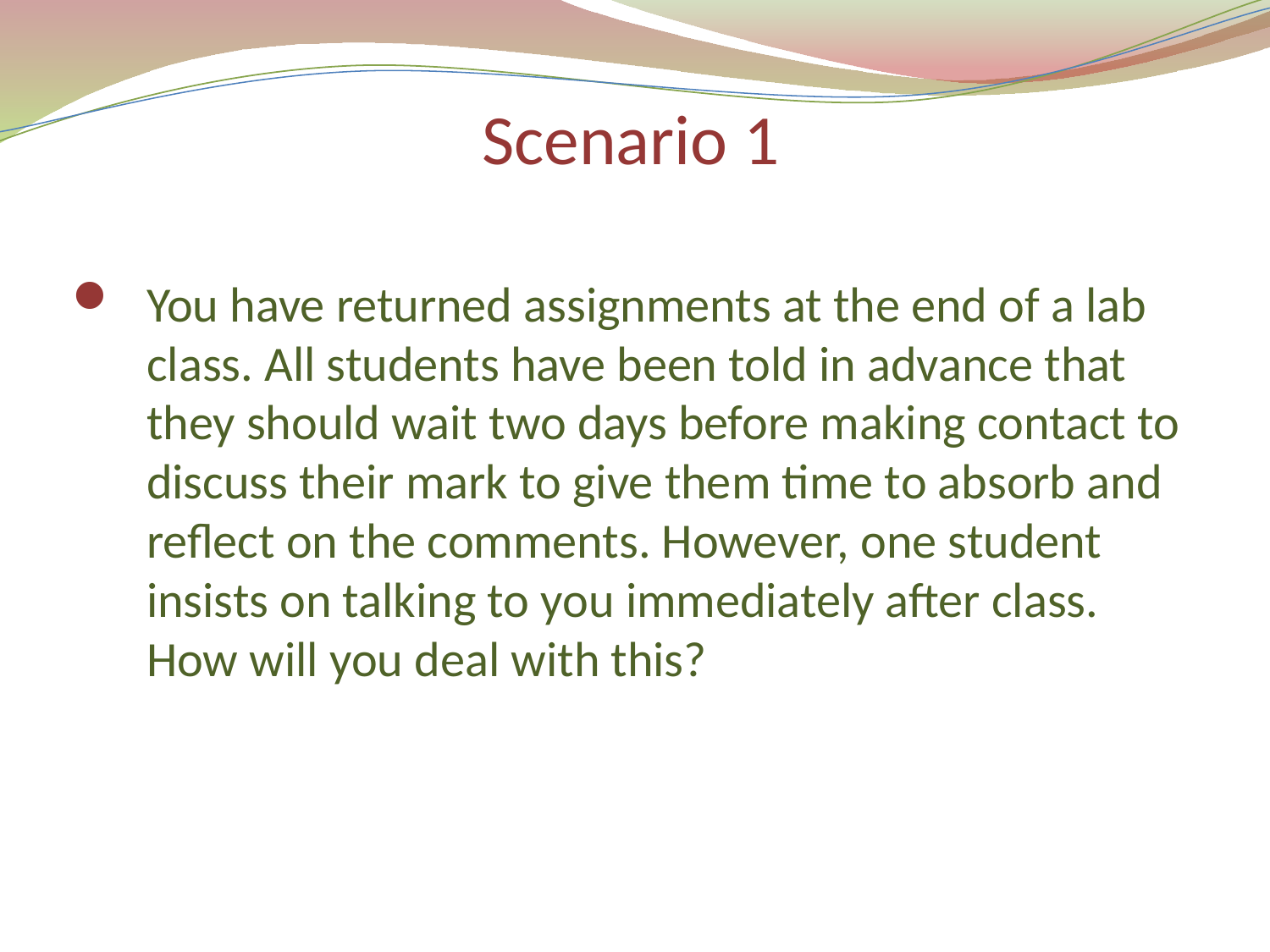

# Scenario 1
You have returned assignments at the end of a lab class. All students have been told in advance that they should wait two days before making contact to discuss their mark to give them time to absorb and reflect on the comments. However, one student insists on talking to you immediately after class. How will you deal with this?